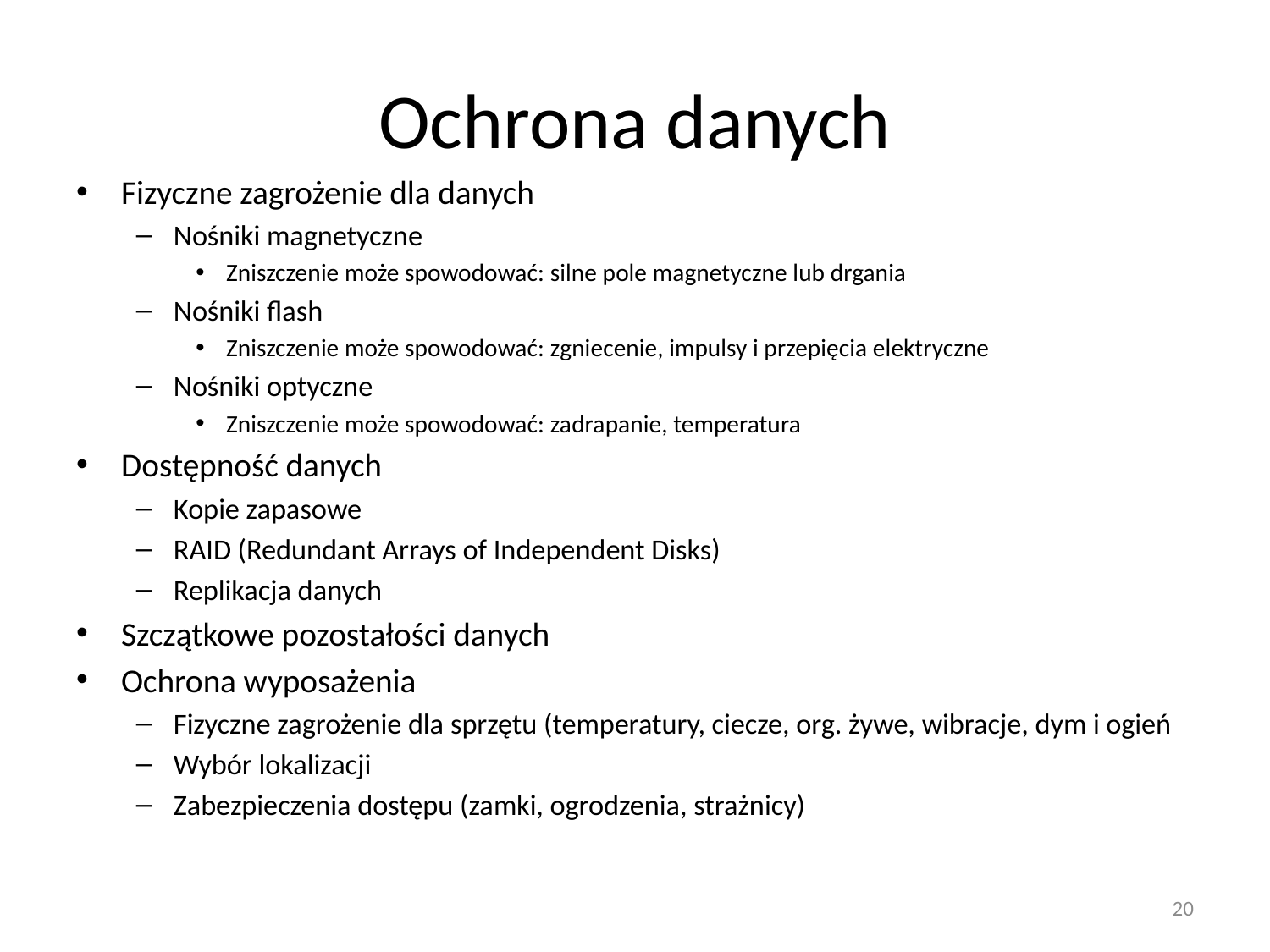

# Ochrona danych
Fizyczne zagrożenie dla danych
Nośniki magnetyczne
Zniszczenie może spowodować: silne pole magnetyczne lub drgania
Nośniki flash
Zniszczenie może spowodować: zgniecenie, impulsy i przepięcia elektryczne
Nośniki optyczne
Zniszczenie może spowodować: zadrapanie, temperatura
Dostępność danych
Kopie zapasowe
RAID (Redundant Arrays of Independent Disks)
Replikacja danych
Szczątkowe pozostałości danych
Ochrona wyposażenia
Fizyczne zagrożenie dla sprzętu (temperatury, ciecze, org. żywe, wibracje, dym i ogień
Wybór lokalizacji
Zabezpieczenia dostępu (zamki, ogrodzenia, strażnicy)

20